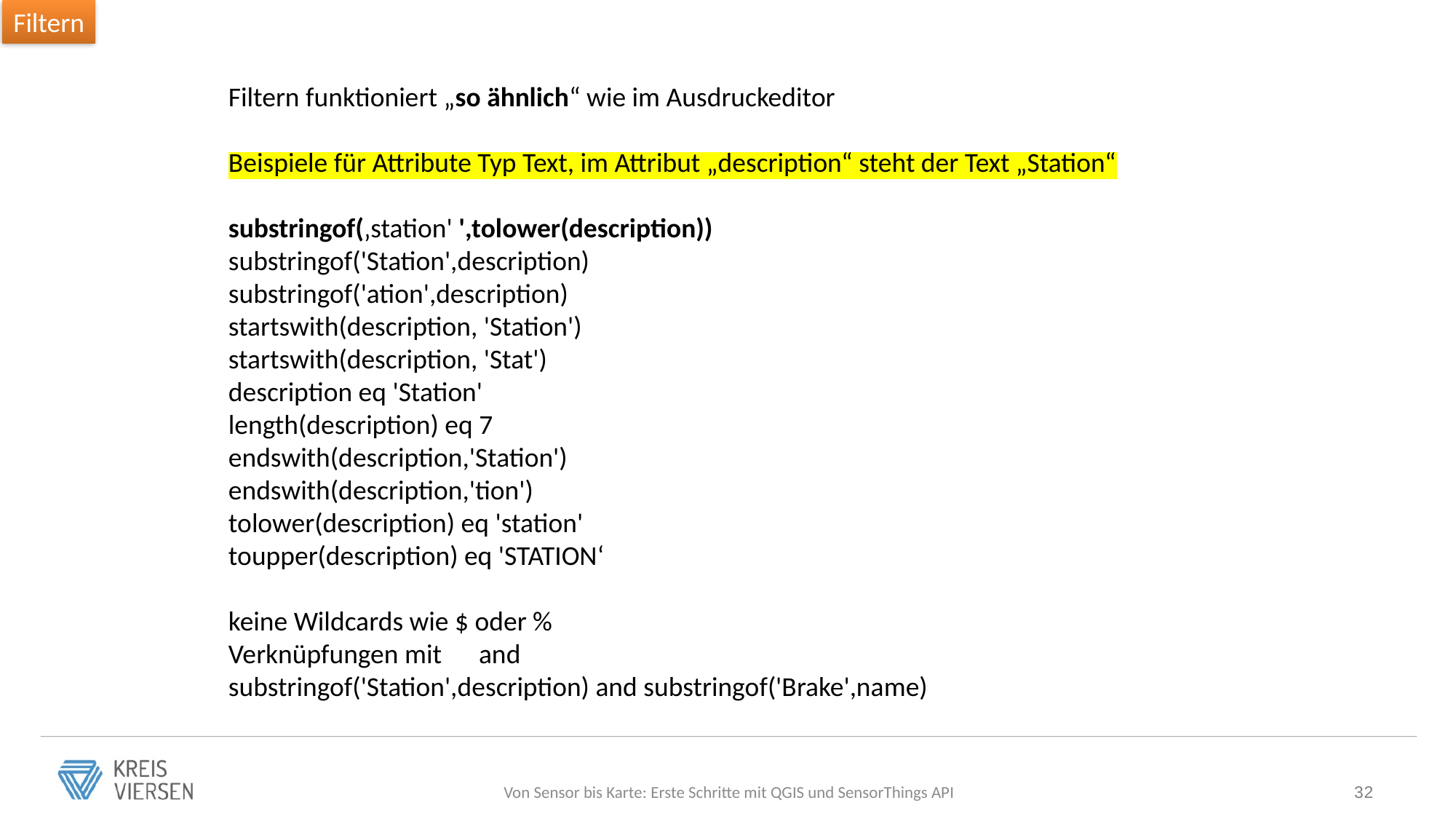

Filtern
Filtern funktioniert „so ähnlich“ wie im Ausdruckeditor

Beispiele für Attribute Typ Text, im Attribut „description“ steht der Text „Station“

substringof(‚station' ',tolower(description))
substringof('Station',description)
substringof('ation',description)
startswith(description, 'Station')
startswith(description, 'Stat')
description eq 'Station'
length(description) eq 7
endswith(description,'Station')
endswith(description,'tion')
tolower(description) eq 'station'
toupper(description) eq 'STATION‘

keine Wildcards wie $ oder %
Verknüpfungen mit      and
substringof('Station',description) and substringof('Brake',name)
Von Sensor bis Karte: Erste Schritte mit QGIS und SensorThings API
32